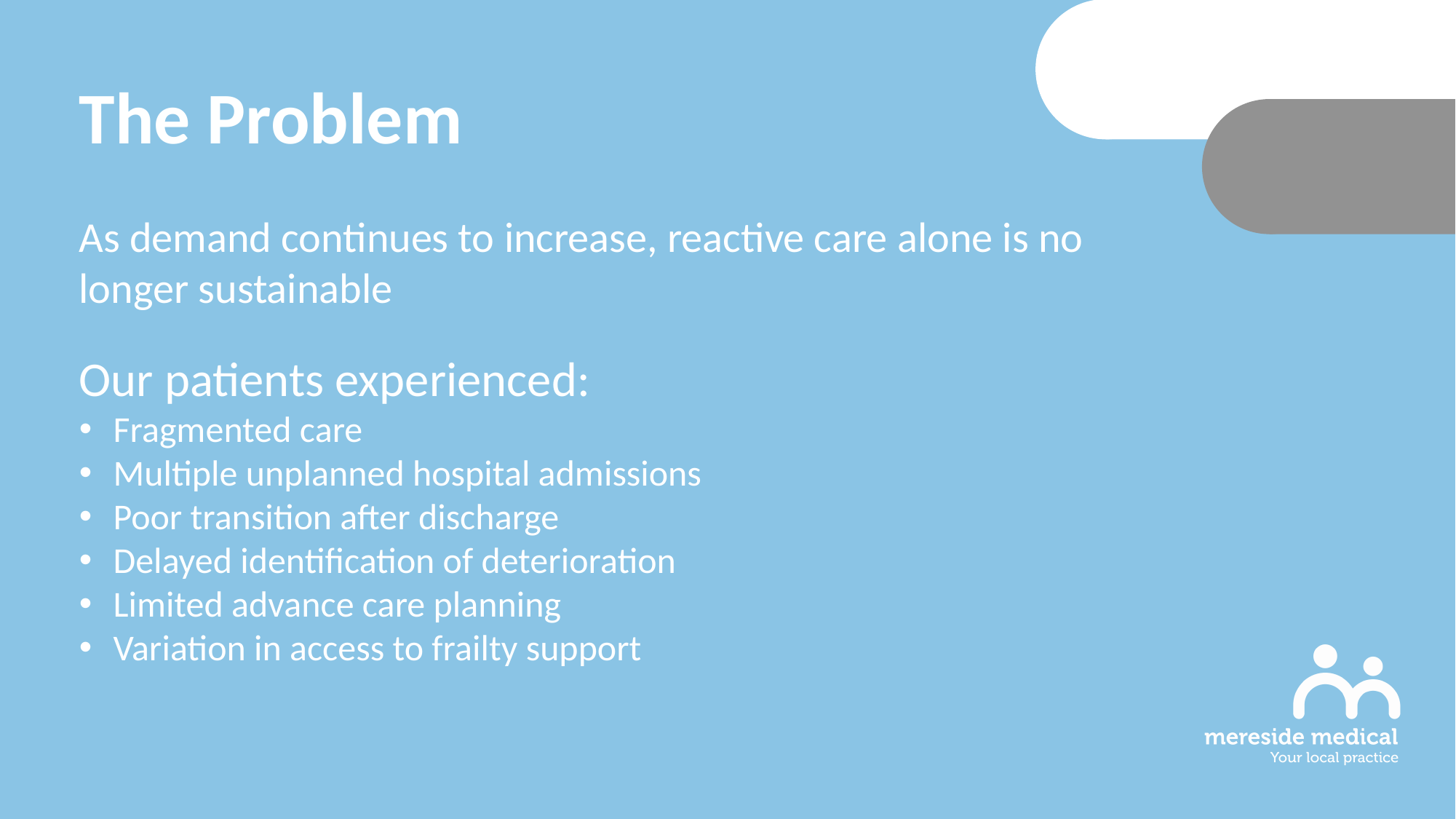

The Problem
As demand continues to increase, reactive care alone is no longer sustainable

Our patients experienced:
Fragmented care
Multiple unplanned hospital admissions
Poor transition after discharge
Delayed identification of deterioration
Limited advance care planning
Variation in access to frailty support